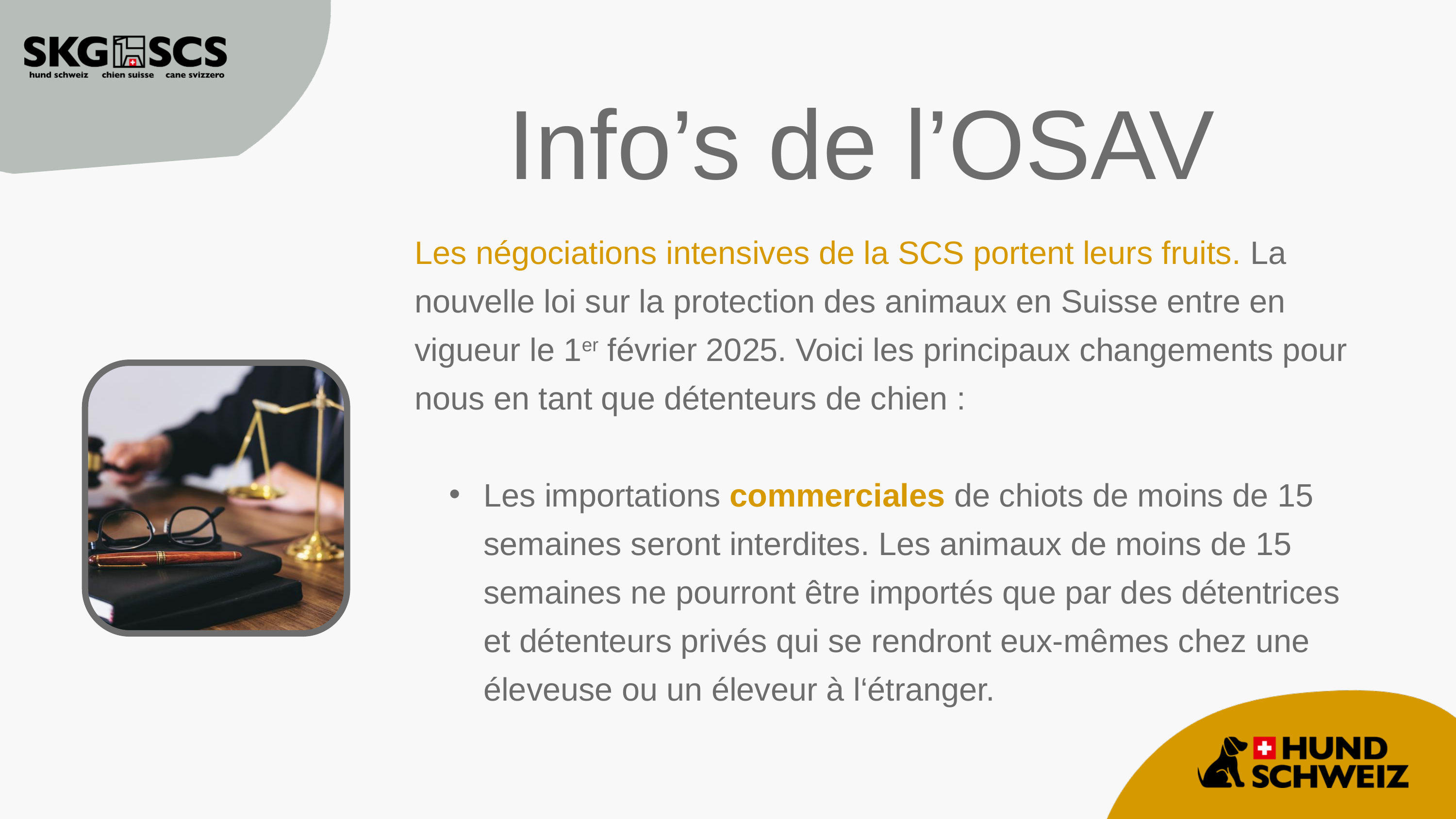

Info’s de l’OSAV
Les négociations intensives de la SCS portent leurs fruits. La nouvelle loi sur la protection des animaux en Suisse entre en vigueur le 1er février 2025. Voici les principaux changements pour nous en tant que détenteurs de chien :

Les importations commerciales de chiots de moins de 15 semaines seront interdites. Les animaux de moins de 15 semaines ne pourront être importés que par des détentrices et détenteurs privés qui se rendront eux-mêmes chez une éleveuse ou un éleveur à l‘étranger.